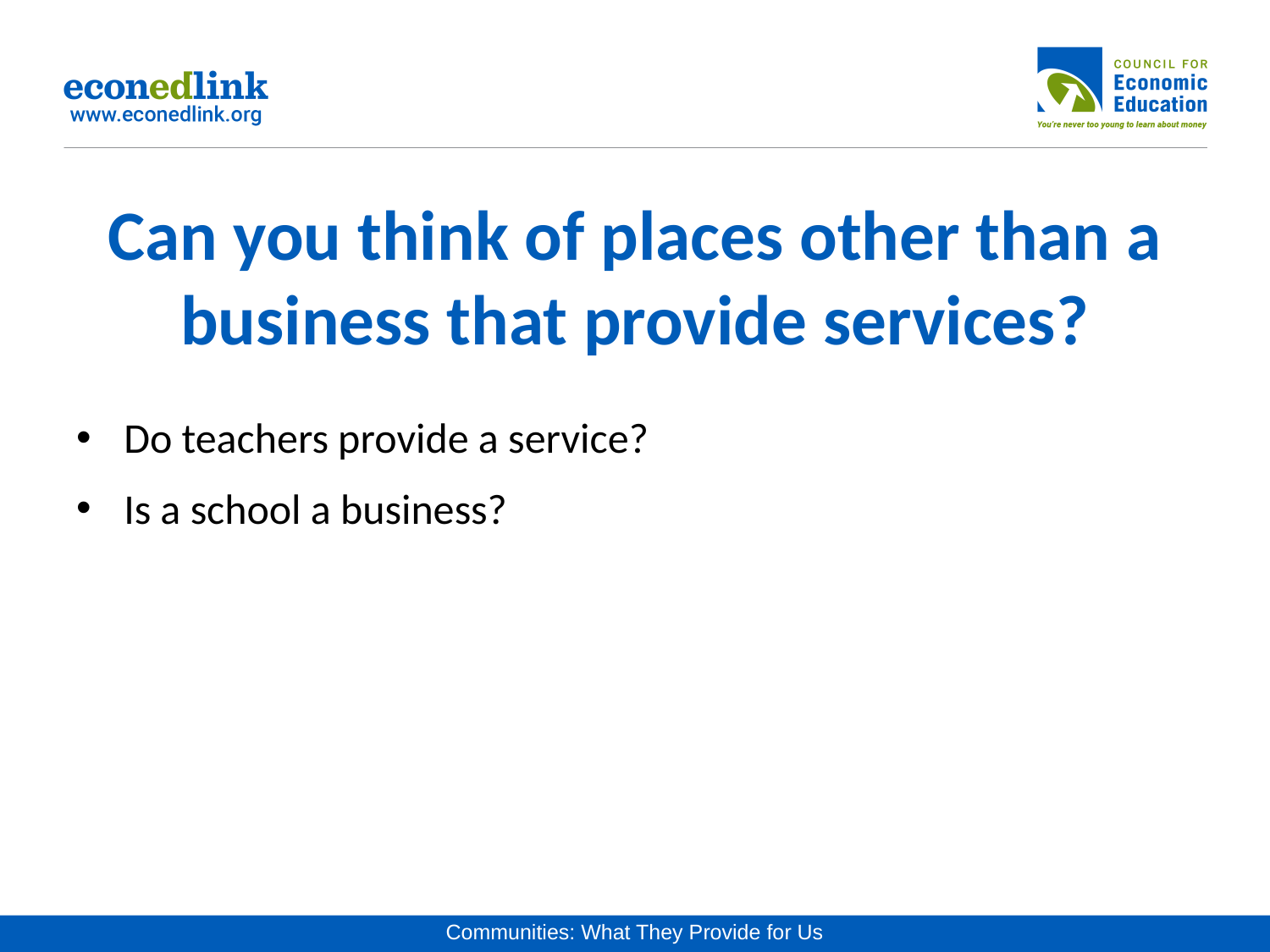

# Can you think of places other than a business that provide services?
Do teachers provide a service?
Is a school a business?